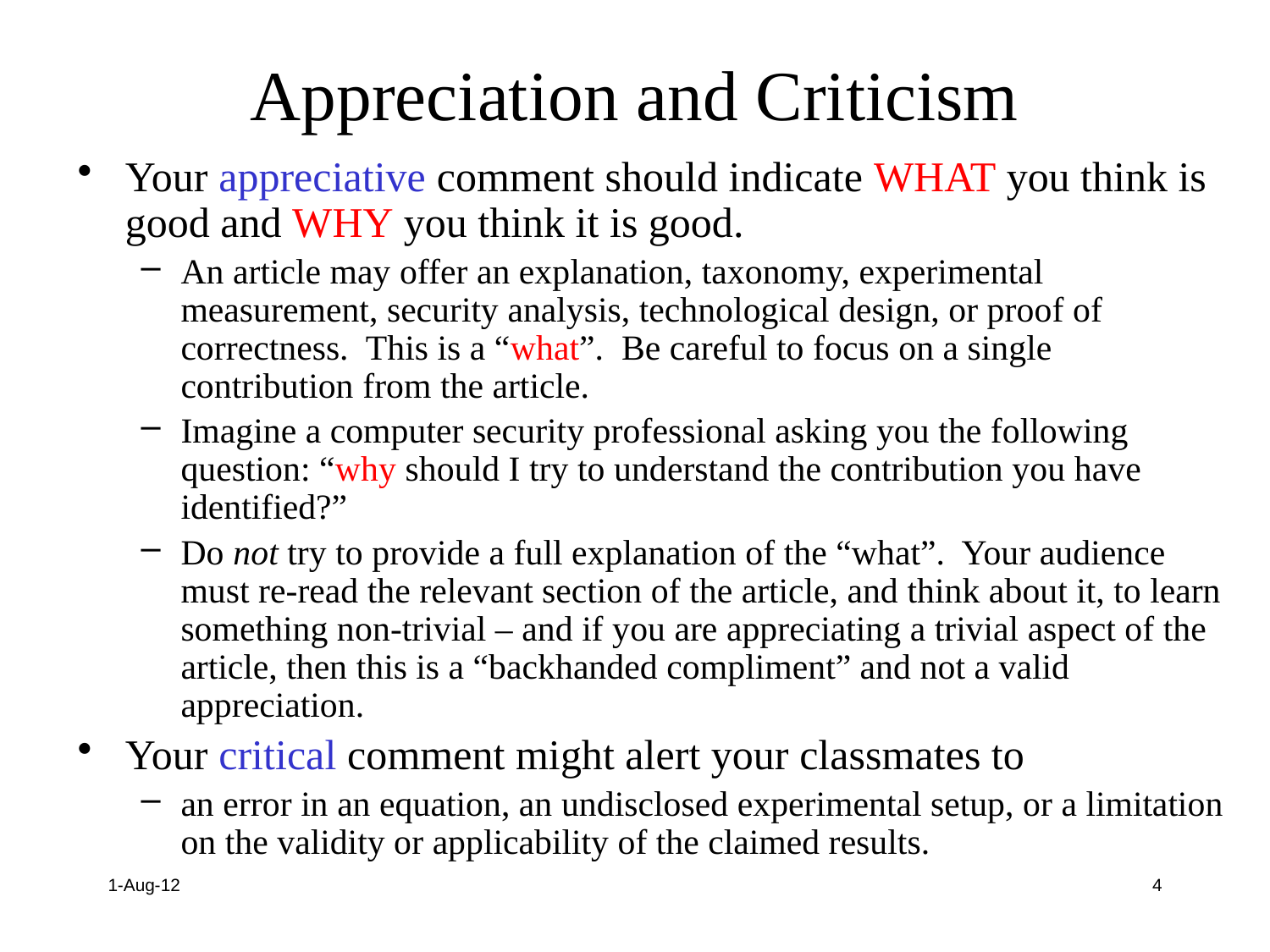

# Appreciation and Criticism
Your appreciative comment should indicate WHAT you think is good and WHY you think it is good.
An article may offer an explanation, taxonomy, experimental measurement, security analysis, technological design, or proof of correctness.  This is a “what”.  Be careful to focus on a single contribution from the article.
Imagine a computer security professional asking you the following question: “why should I try to understand the contribution you have identified?”
Do not try to provide a full explanation of the “what”.  Your audience must re-read the relevant section of the article, and think about it, to learn something non-trivial – and if you are appreciating a trivial aspect of the article, then this is a “backhanded compliment” and not a valid appreciation.
Your critical comment might alert your classmates to
an error in an equation, an undisclosed experimental setup, or a limitation on the validity or applicability of the claimed results.
1-Aug-12
4